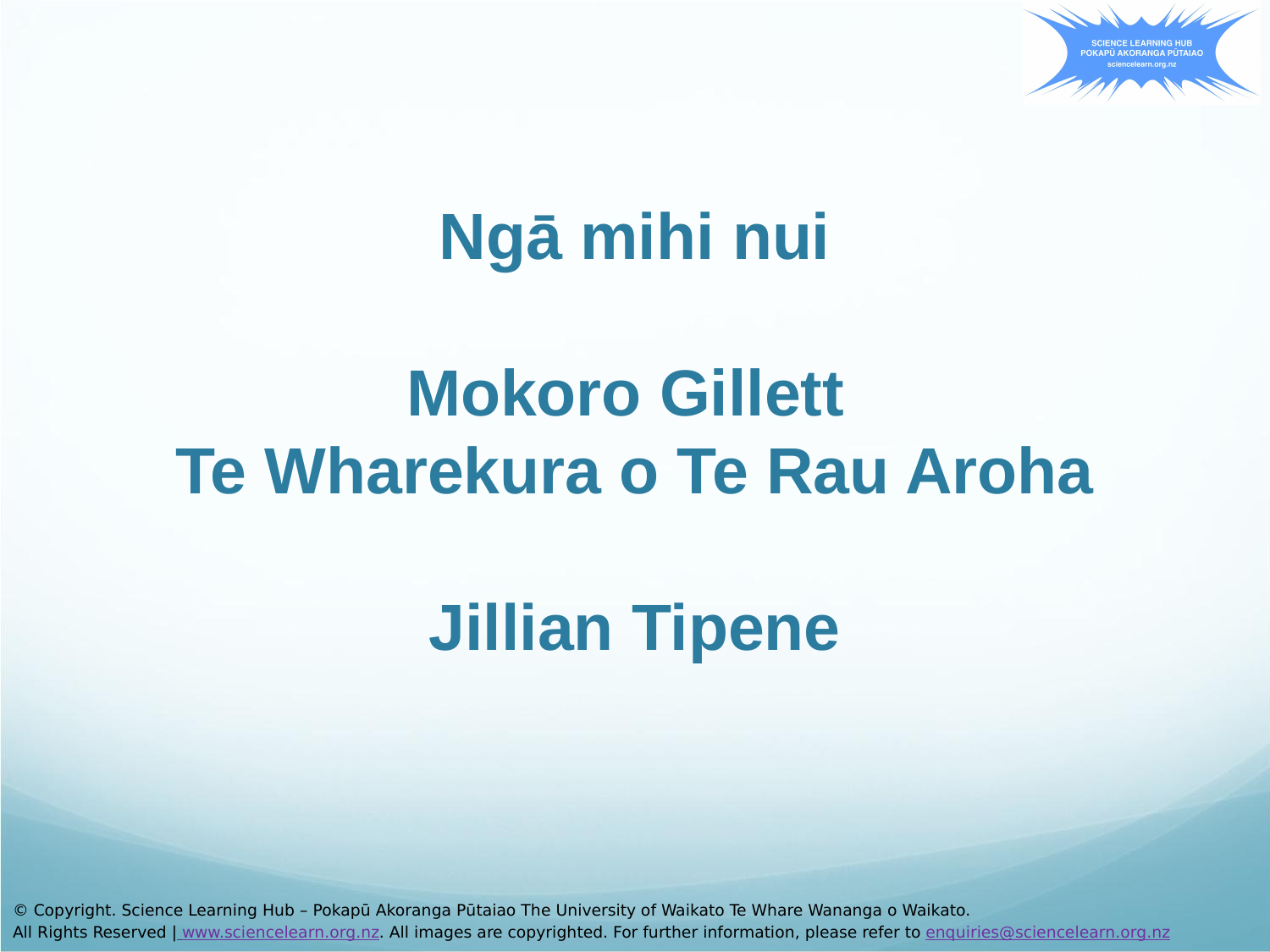

Ngā mihi nui

Mokoro Gillett
Te Wharekura o Te Rau Aroha

Jillian Tipene

© Copyright. Science Learning Hub – Pokapū Akoranga Pūtaiao The University of Waikato Te Whare Wananga o Waikato.
All Rights Reserved | www.sciencelearn.org.nz. All images are copyrighted. For further information, please refer to enquiries@sciencelearn.org.nz